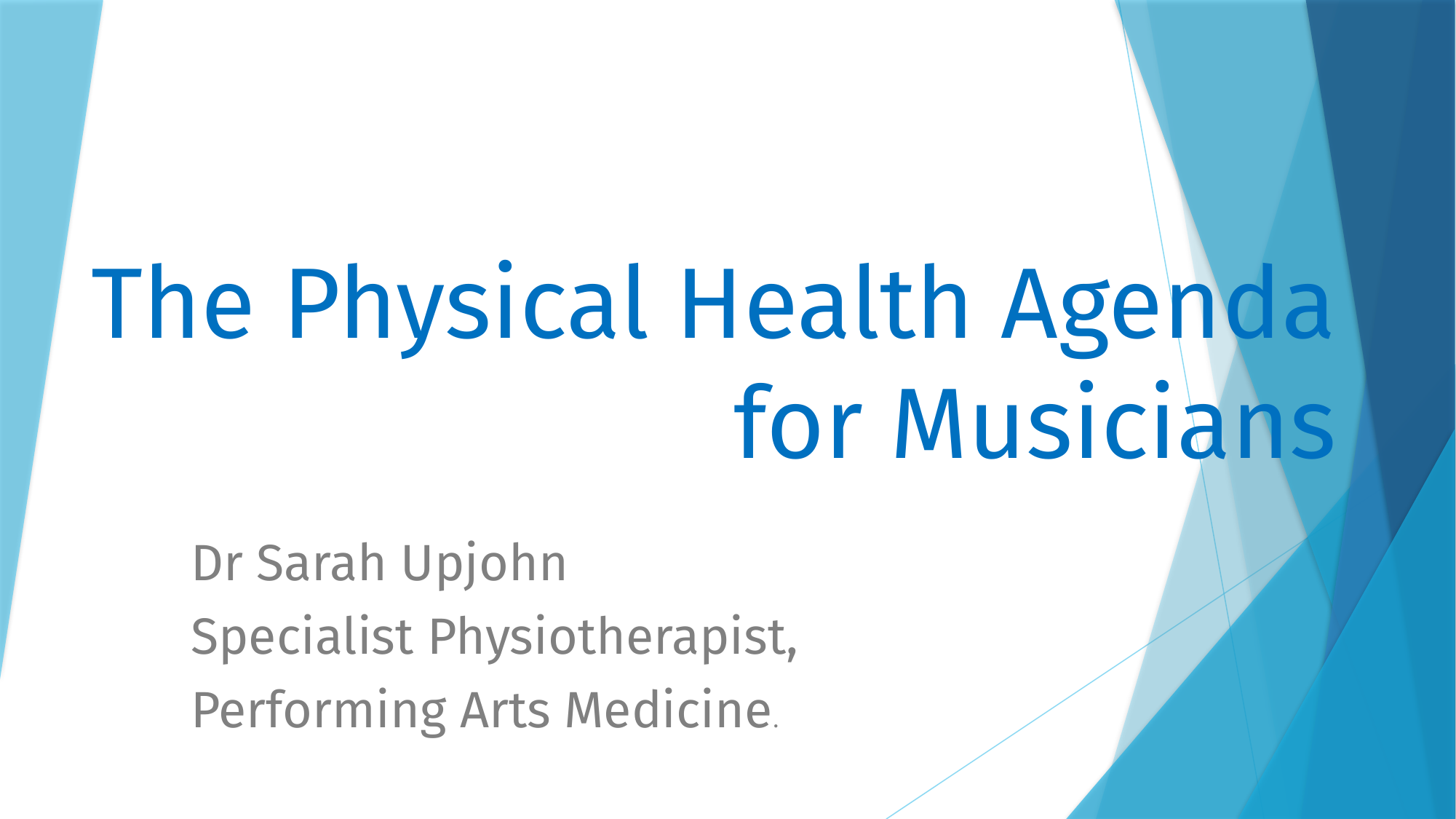

# The Physical Health Agenda for Musicians

Dr Sarah Upjohn
Specialist Physiotherapist,
Performing Arts Medicine.